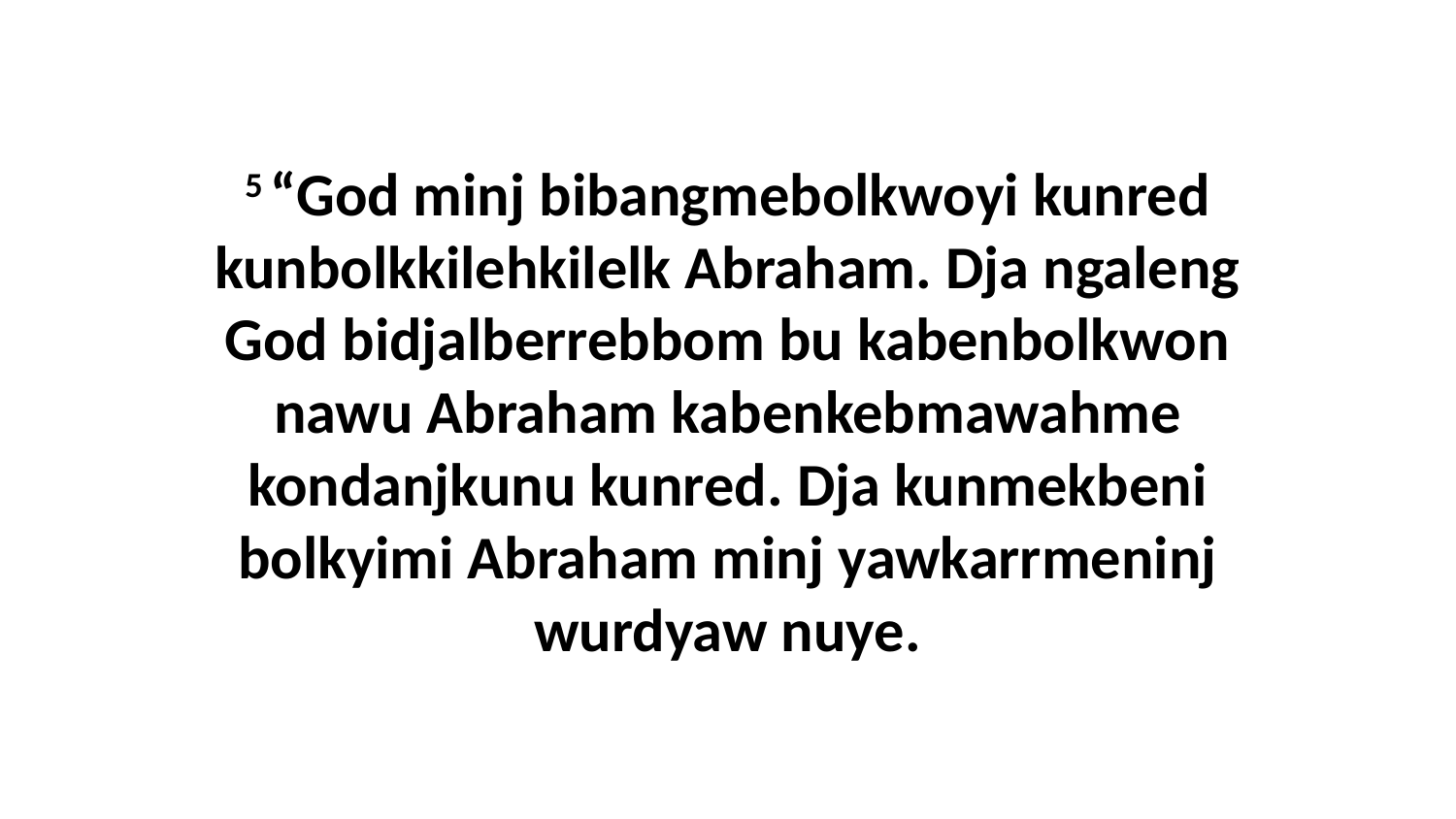

5 “God minj bibangmebolkwoyi kunred kunbolkkilehkilelk Abraham. Dja ngaleng God bidjalberrebbom bu kabenbolkwon nawu Abraham kabenkebmawahme kondanjkunu kunred. Dja kunmekbeni bolkyimi Abraham minj yawkarrmeninj wurdyaw nuye.